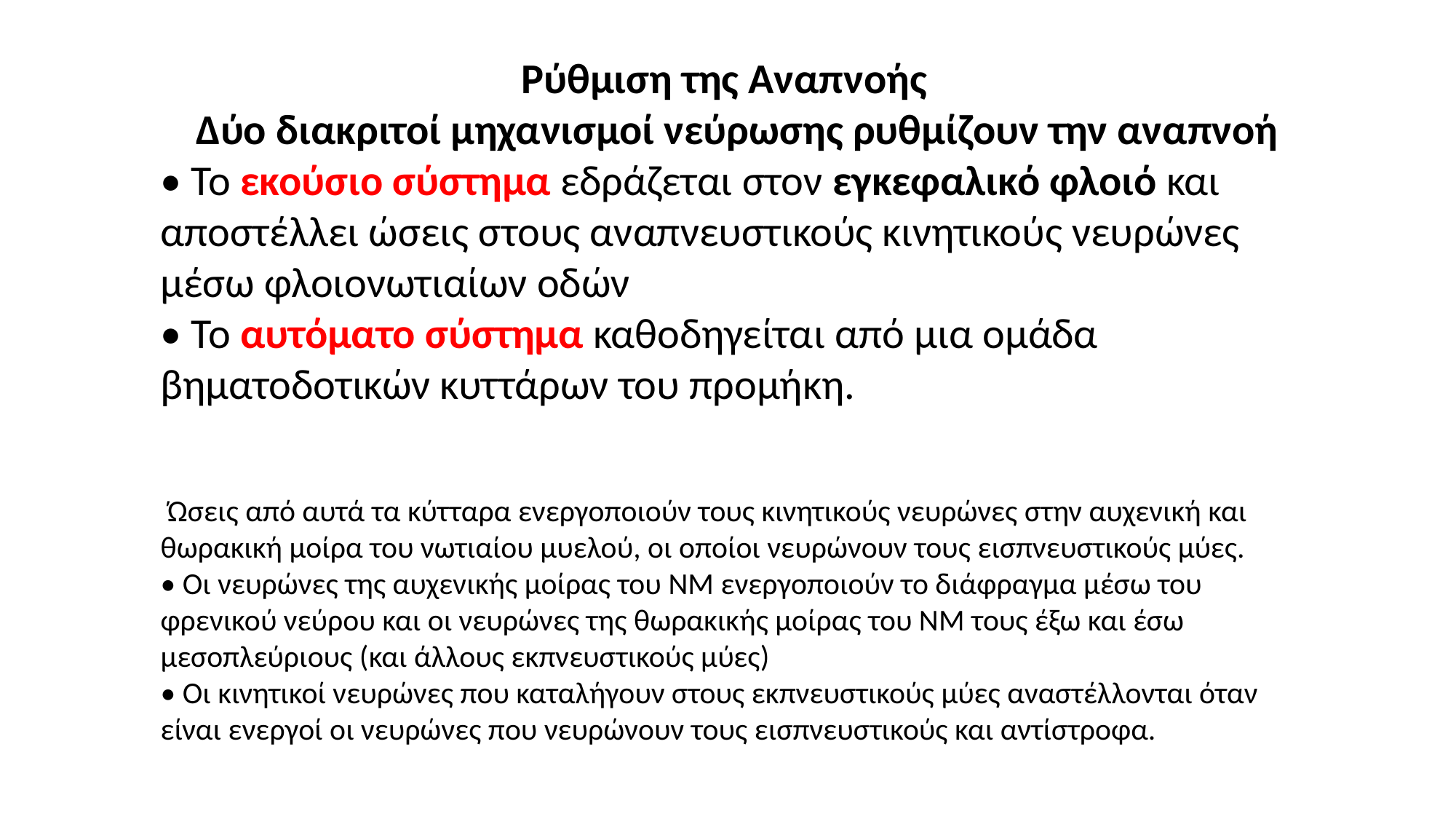

Ρύθμιση της Αναπνοής
   Δύο διακριτοί μηχανισμοί νεύρωσης ρυθμίζουν την αναπνοή
• Το εκούσιο σύστημα εδράζεται στον εγκεφαλικό φλοιό και αποστέλλει ώσεις στους αναπνευστικούς κινητικούς νευρώνες μέσω φλοιονωτιαίων οδών
• Το αυτόματο σύστημα καθοδηγείται από μια ομάδα βηματοδοτικών κυττάρων του προμήκη.

 Ώσεις από αυτά τα κύτταρα ενεργοποιούν τους κινητικούς νευρώνες στην αυχενική και θωρακική μοίρα του νωτιαίου μυελού, οι οποίοι νευρώνουν τους εισπνευστικούς μύες.
• Οι νευρώνες της αυχενικής μοίρας του ΝΜ ενεργοποιούν το διάφραγμα μέσω του φρενικού νεύρου και οι νευρώνες της θωρακικής μοίρας του ΝΜ τους έξω και έσω μεσοπλεύριους (και άλλους εκπνευστικούς μύες)
• Οι κινητικοί νευρώνες που καταλήγουν στους εκπνευστικούς μύες αναστέλλονται όταν είναι ενεργοί οι νευρώνες που νευρώνουν τους εισπνευστικούς και αντίστροφα.